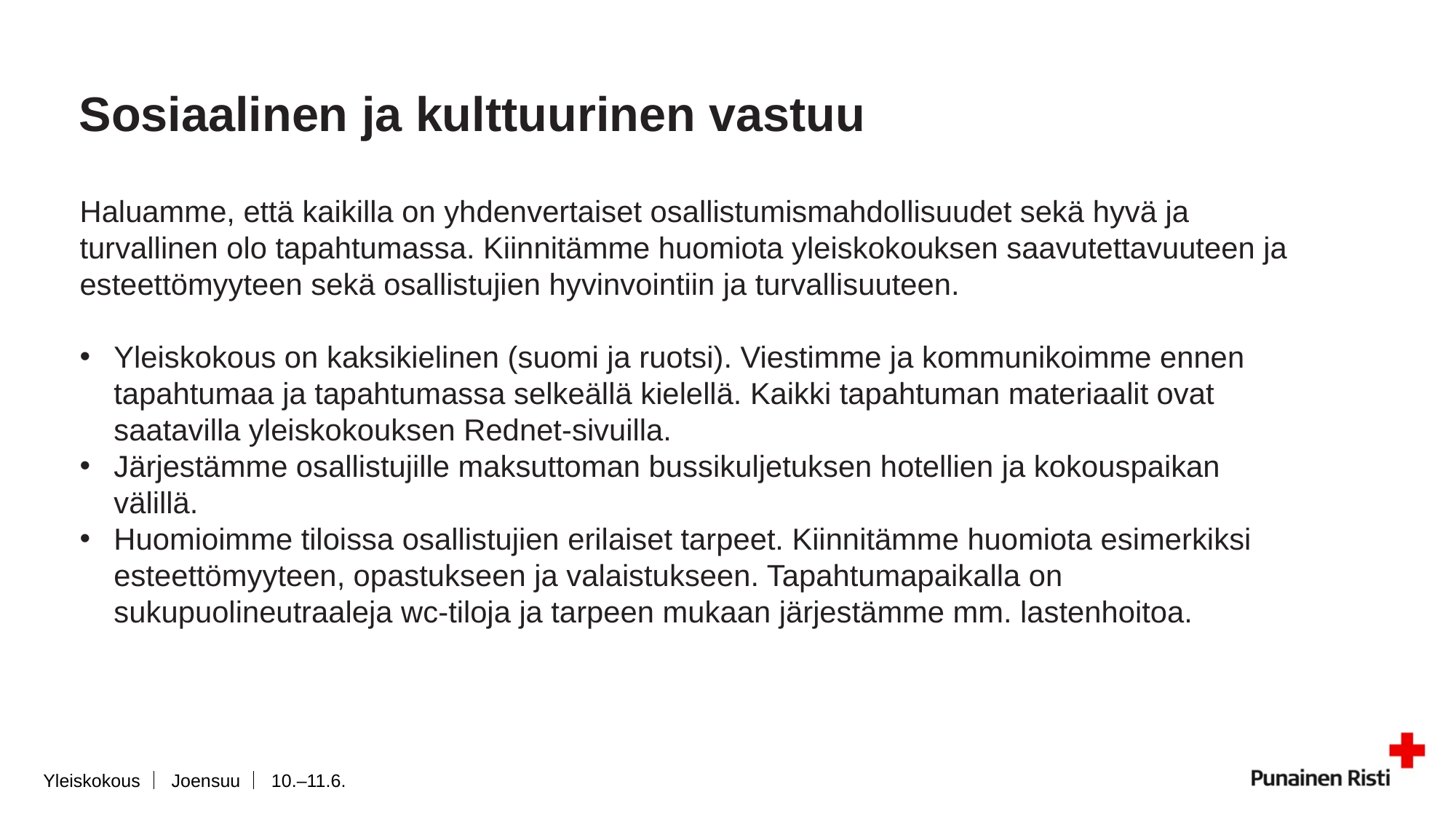

# Sosiaalinen ja kulttuurinen vastuu
Haluamme, että kaikilla on yhdenvertaiset osallistumismahdollisuudet sekä hyvä ja turvallinen olo tapahtumassa. Kiinnitämme huomiota yleiskokouksen saavutettavuuteen ja esteettömyyteen sekä osallistujien hyvinvointiin ja turvallisuuteen.

Yleiskokous on kaksikielinen (suomi ja ruotsi). Viestimme ja kommunikoimme ennen tapahtumaa ja tapahtumassa selkeällä kielellä. Kaikki tapahtuman materiaalit ovat saatavilla yleiskokouksen Rednet-sivuilla.
Järjestämme osallistujille maksuttoman bussikuljetuksen hotellien ja kokouspaikan välillä.
Huomioimme tiloissa osallistujien erilaiset tarpeet. Kiinnitämme huomiota esimerkiksi esteettömyyteen, opastukseen ja valaistukseen. Tapahtumapaikalla on sukupuolineutraaleja wc-tiloja ja tarpeen mukaan järjestämme mm. lastenhoitoa.